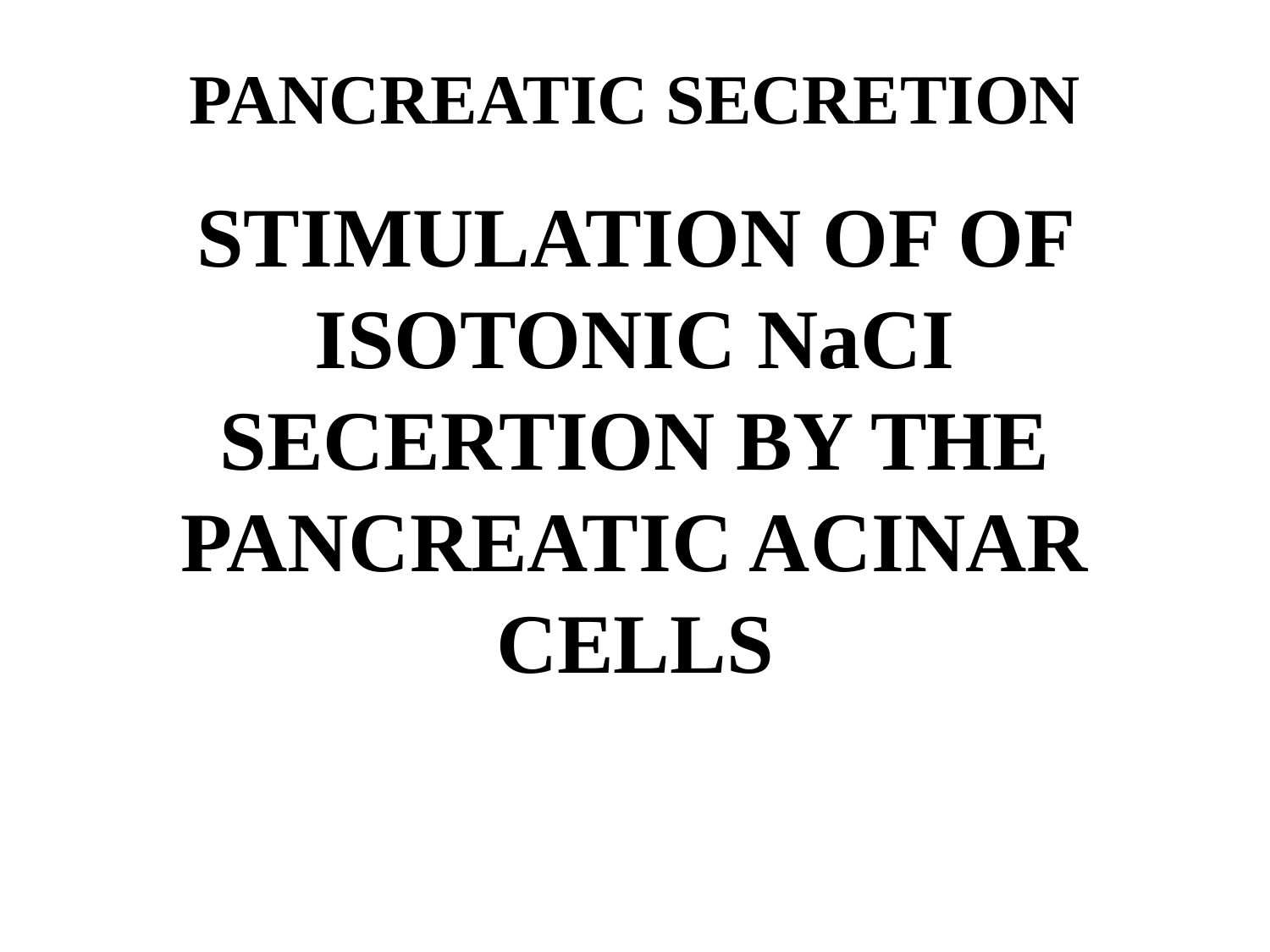

# PANCREATIC SECRETION
STIMULATION OF OF ISOTONIC NaCI SECERTION BY THE PANCREATIC ACINAR CELLS